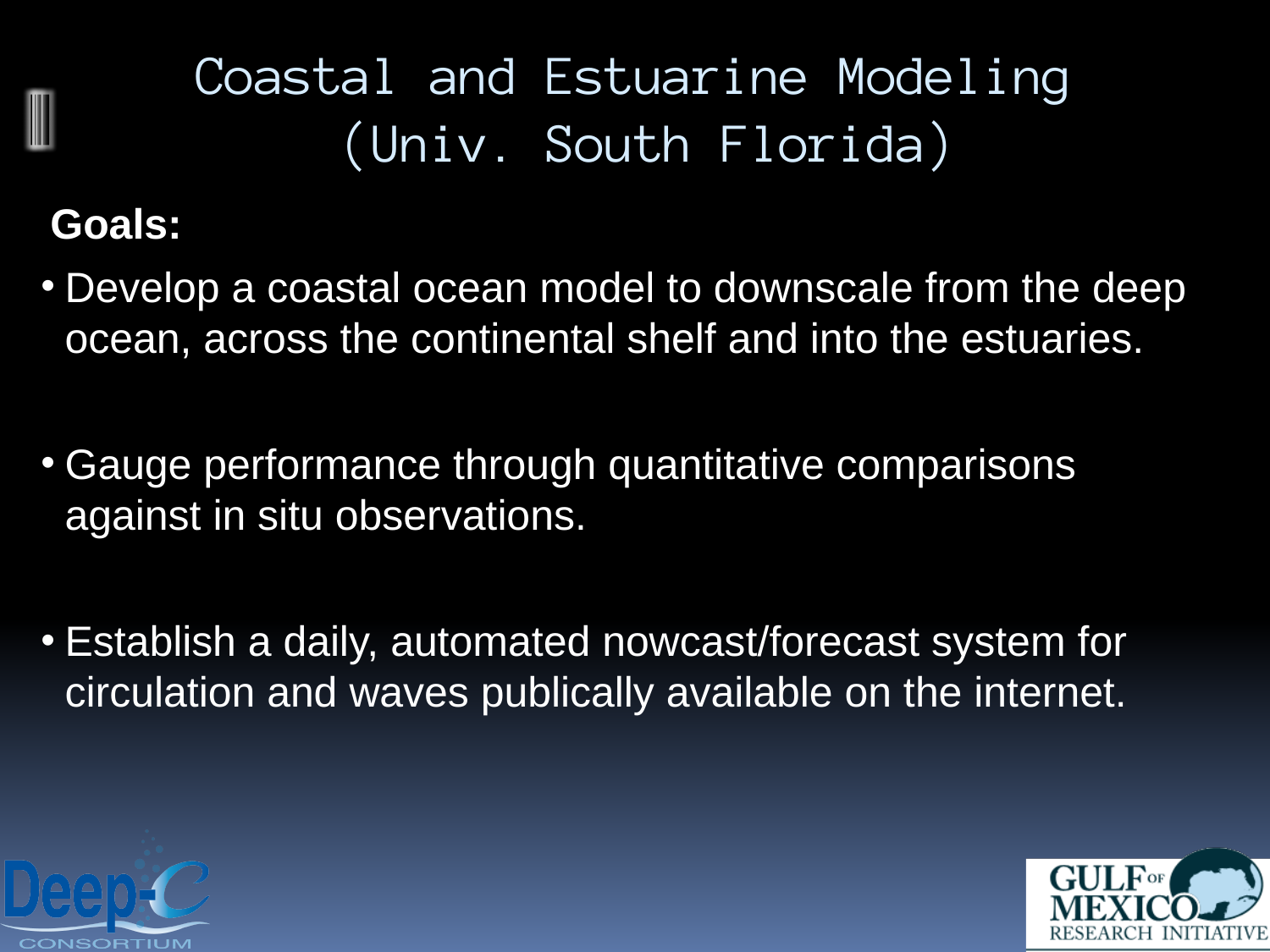

# Coastal and Estuarine Modeling (Univ. South Florida)
Goals:
Develop a coastal ocean model to downscale from the deep ocean, across the continental shelf and into the estuaries.

Gauge performance through quantitative comparisons against in situ observations.

Establish a daily, automated nowcast/forecast system for circulation and waves publically available on the internet.